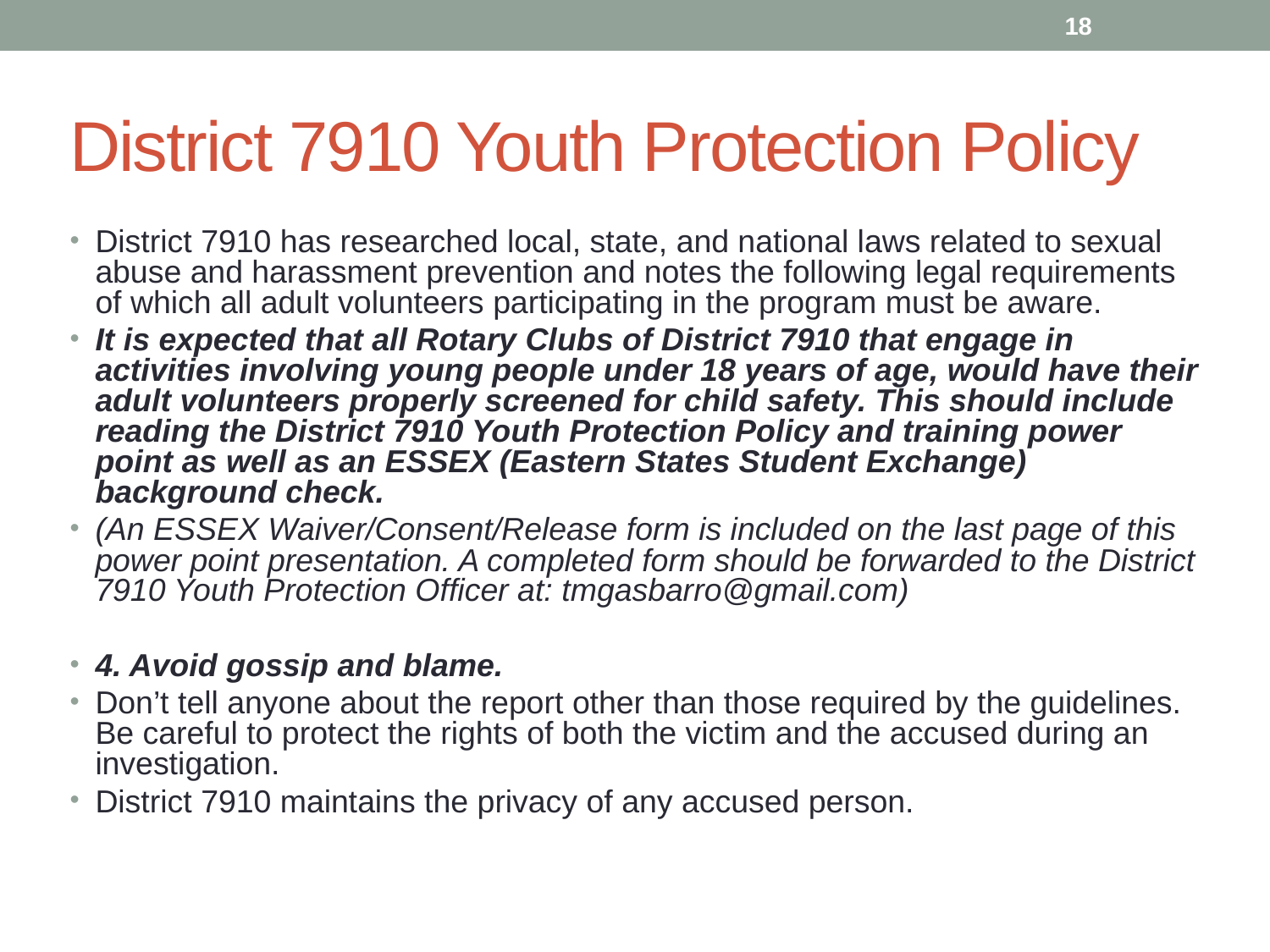

18
# District 7910 Youth Protection Policy
District 7910 has researched local, state, and national laws related to sexual abuse and harassment prevention and notes the following legal requirements of which all adult volunteers participating in the program must be aware.
It is expected that all Rotary Clubs of District 7910 that engage in activities involving young people under 18 years of age, would have their adult volunteers properly screened for child safety. This should include reading the District 7910 Youth Protection Policy and training power point as well as an ESSEX (Eastern States Student Exchange) background check.
(An ESSEX Waiver/Consent/Release form is included on the last page of this power point presentation. A completed form should be forwarded to the District 7910 Youth Protection Officer at: tmgasbarro@gmail.com)

4. Avoid gossip and blame.
Don’t tell anyone about the report other than those required by the guidelines. Be careful to protect the rights of both the victim and the accused during an investigation.
District 7910 maintains the privacy of any accused person.